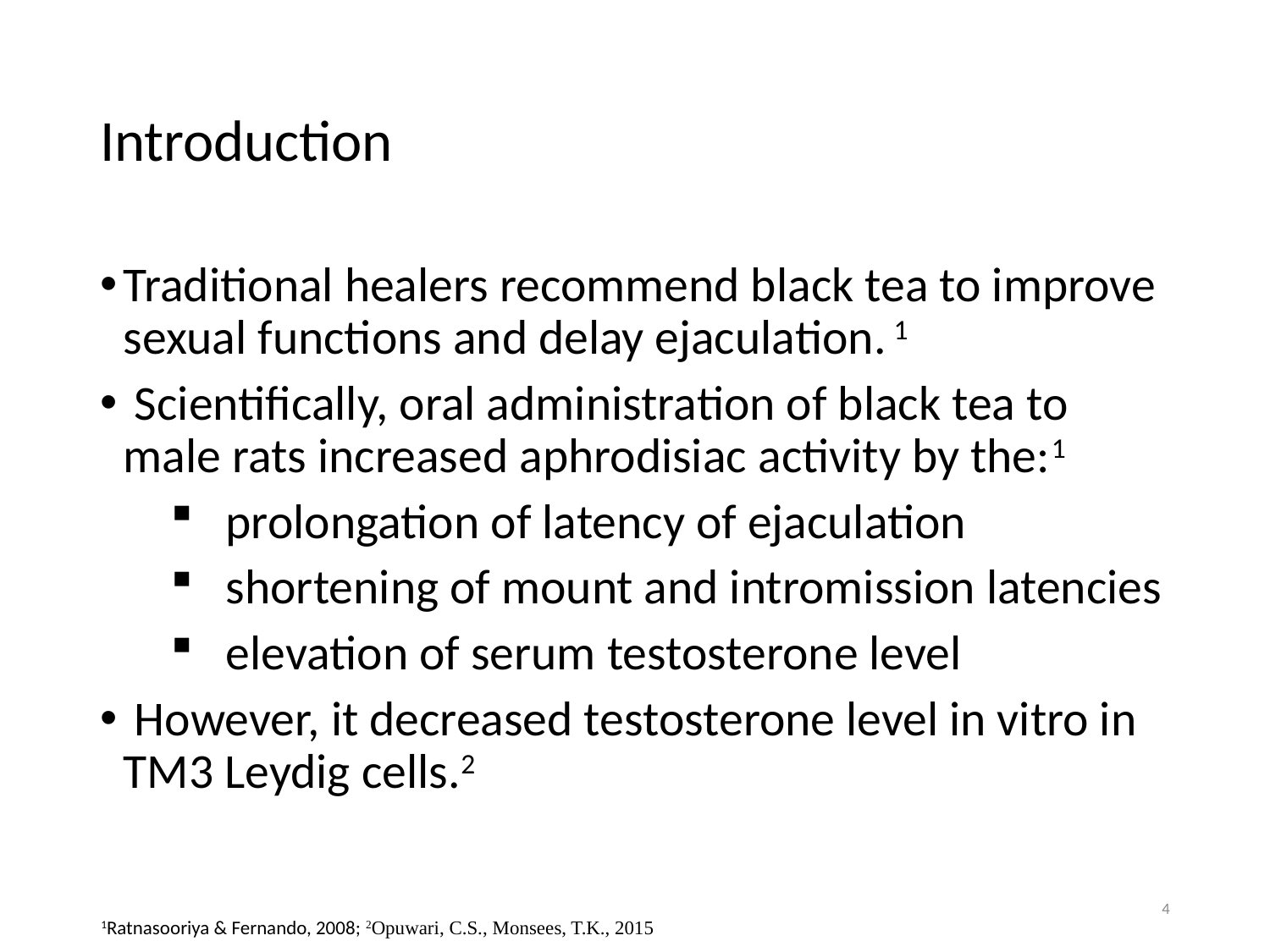

# Introduction
Traditional healers recommend black tea to improve sexual functions and delay ejaculation. 1
 Scientifically, oral administration of black tea to male rats increased aphrodisiac activity by the:1
prolongation of latency of ejaculation
shortening of mount and intromission latencies
elevation of serum testosterone level
 However, it decreased testosterone level in vitro in TM3 Leydig cells.2

4
1Ratnasooriya & Fernando, 2008; 2Opuwari, C.S., Monsees, T.K., 2015